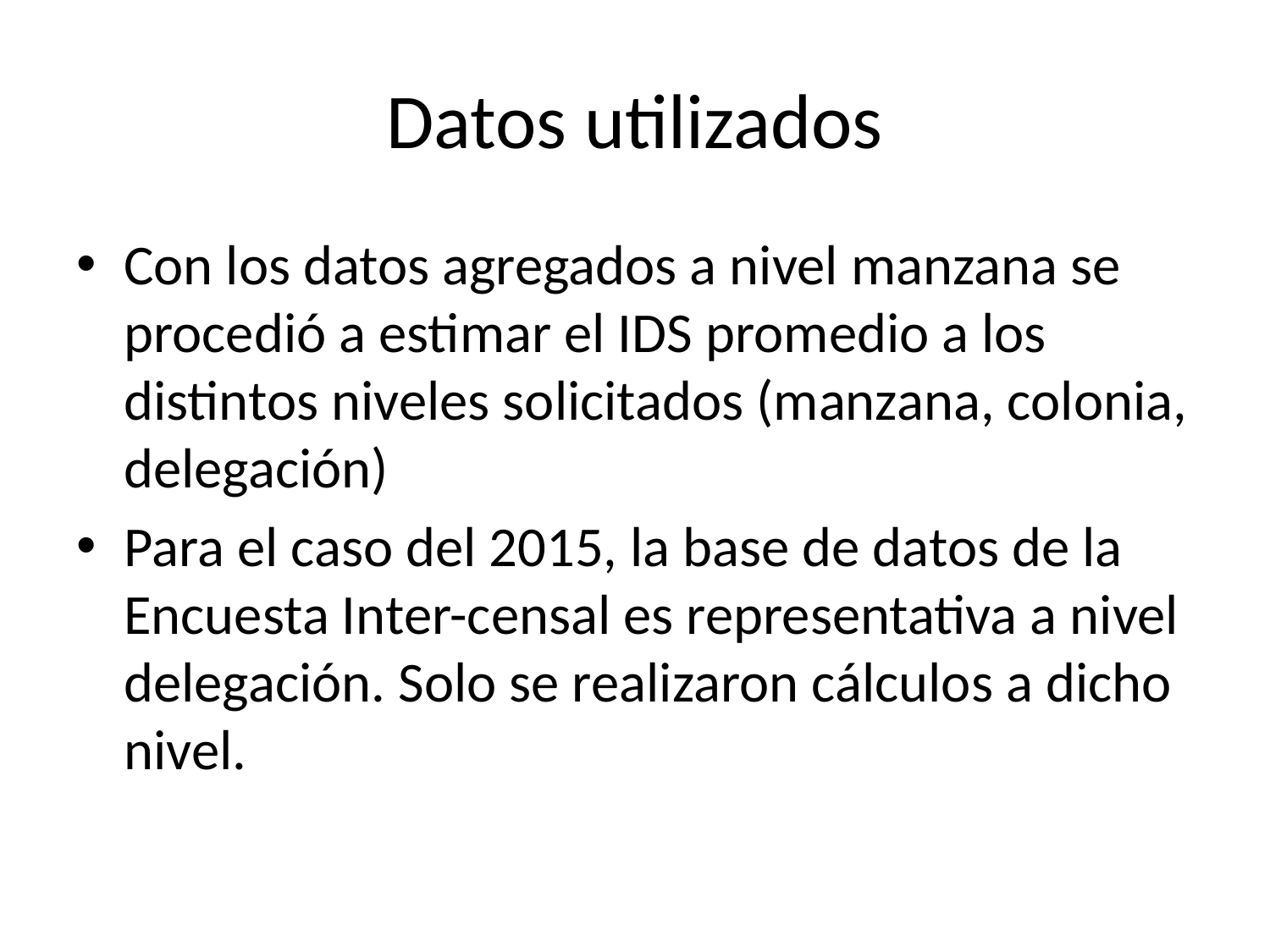

# Datos utilizados
Con los datos agregados a nivel manzana se procedió a estimar el IDS promedio a los distintos niveles solicitados (manzana, colonia, delegación)
Para el caso del 2015, la base de datos de la Encuesta Inter-censal es representativa a nivel delegación. Solo se realizaron cálculos a dicho nivel.